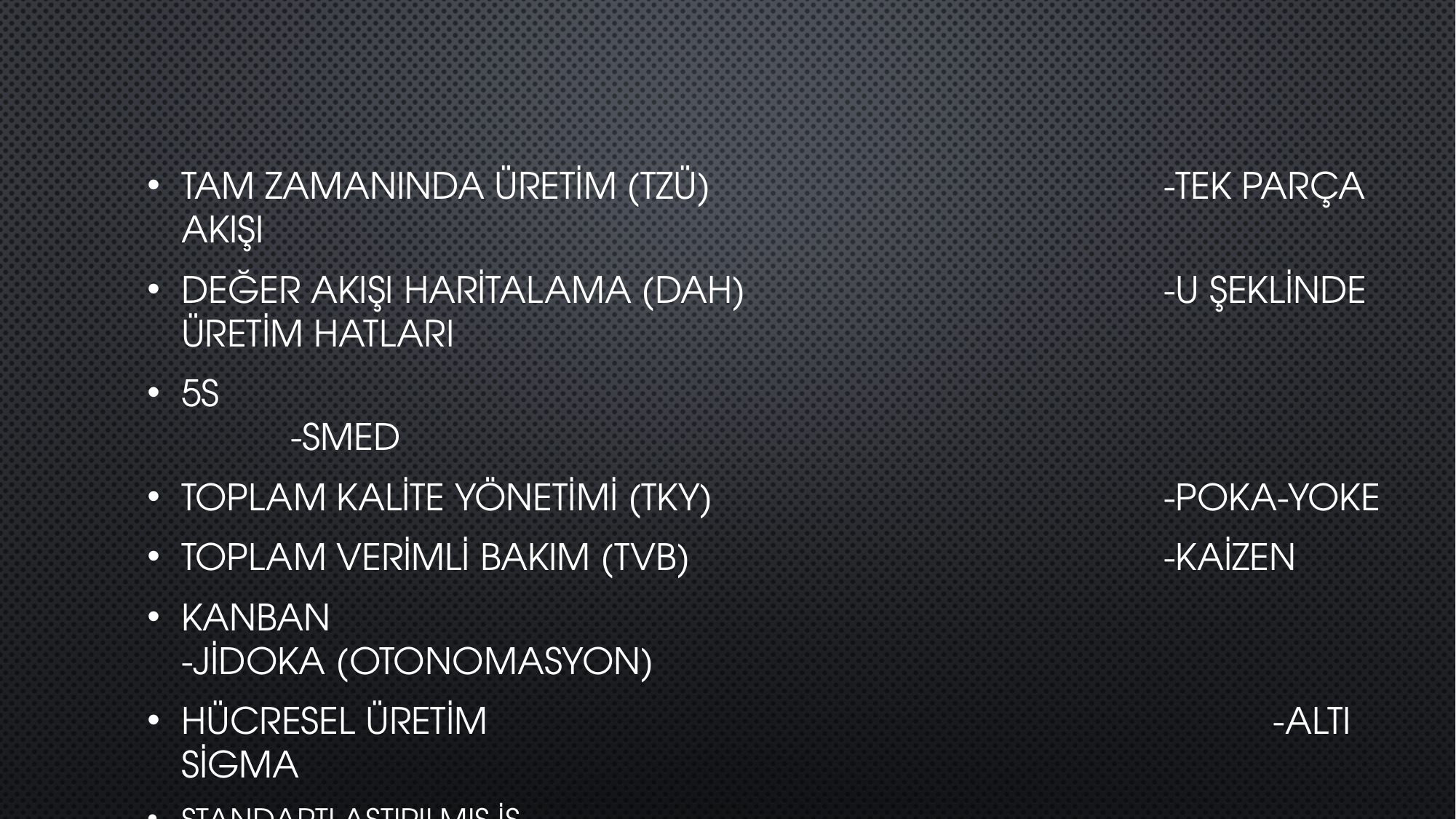

Tam Zamanında Üretim (tzü)					-Tek Parça Akışı
Değer Akışı Haritalama (dah)				-U Şeklinde Üretim Hatları
5s												-Smed
Toplam Kalite Yönetimi (tky)					-Poka-Yoke
Toplam Verimli Bakım (TVB)					-Kaizen
Kanban 										-jidoka (otonomasyon)
Hücresel Üretim								-Altı Sigma
Standartlaştırılmış İş